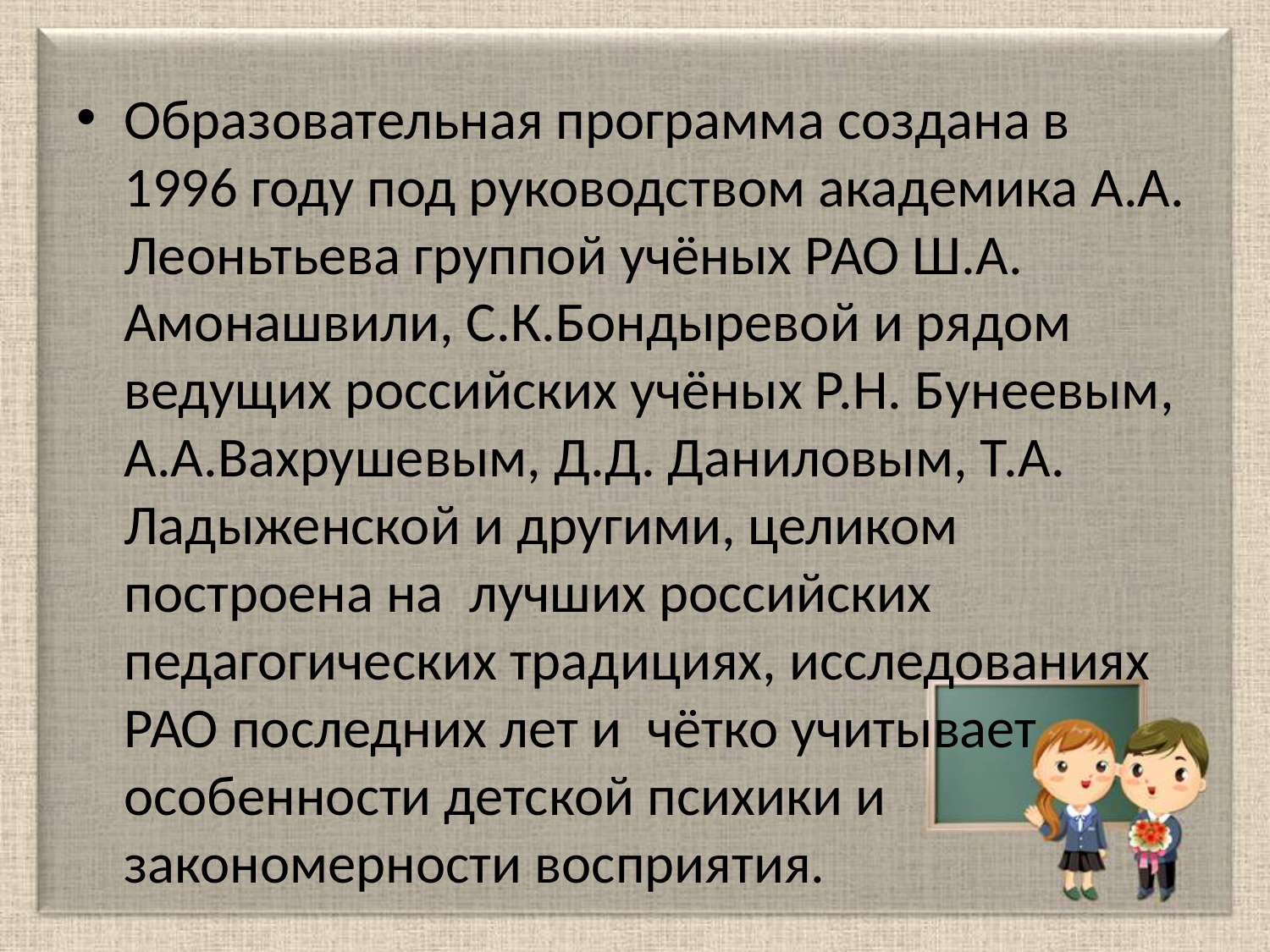

Образовательная программа создана в 1996 году под руководством академика А.А. Леоньтьева группой учёных РАО Ш.А. Амонашвили, С.К.Бондыревой и рядом ведущих российских учёных Р.Н. Бунеевым, А.А.Вахрушевым, Д.Д. Даниловым, Т.А. Ладыженской и другими, целиком построена на  лучших российских педагогических традициях, исследованиях РАО последних лет и  чётко учитывает особенности детской психики и закономерности восприятия.